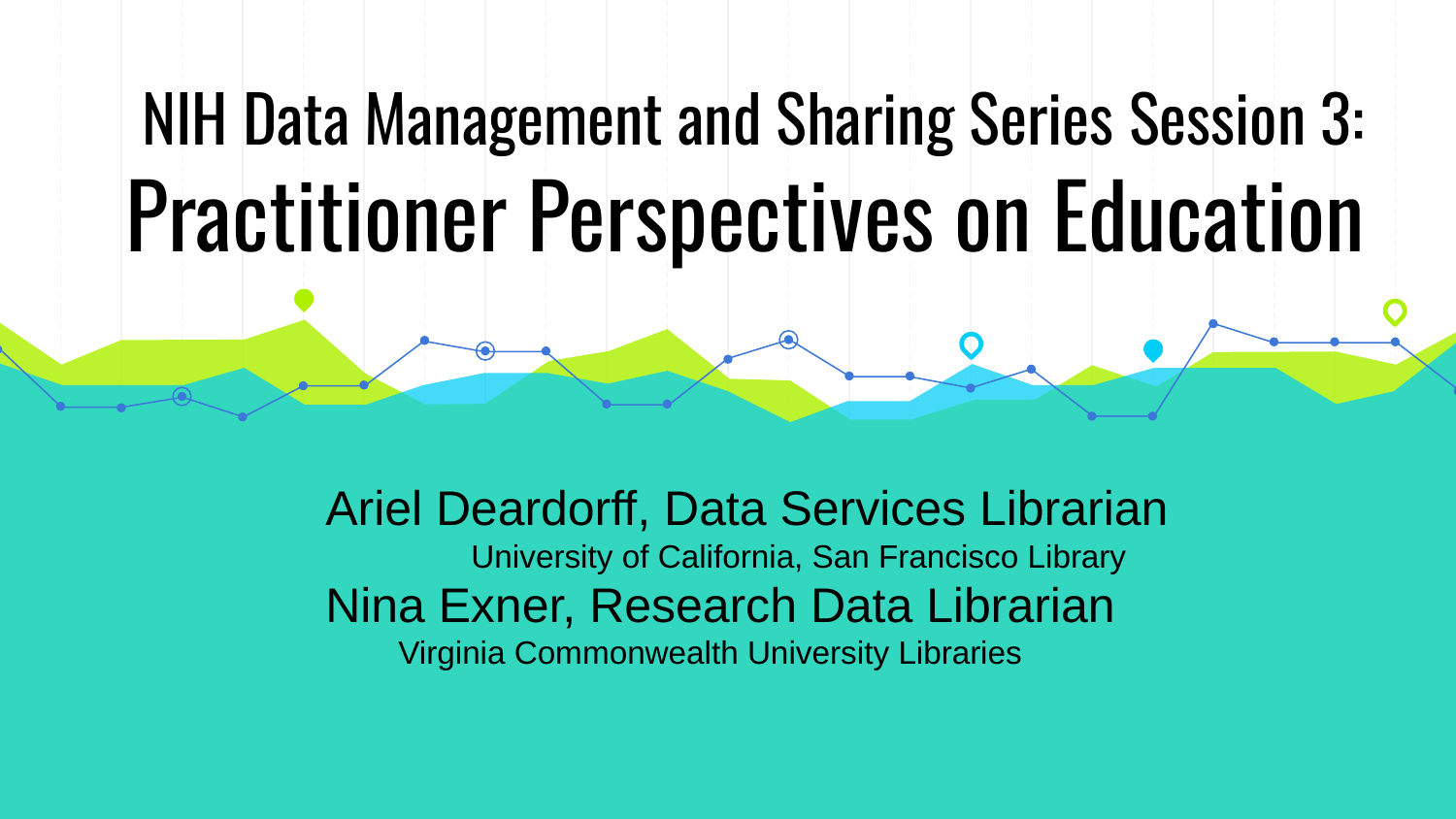

# NIH Data Management and Sharing Series Session 3: Practitioner Perspectives on Education
Ariel Deardorff, Data Services Librarian
	University of California, San Francisco Library
Nina Exner, Research Data Librarian
Virginia Commonwealth University Libraries